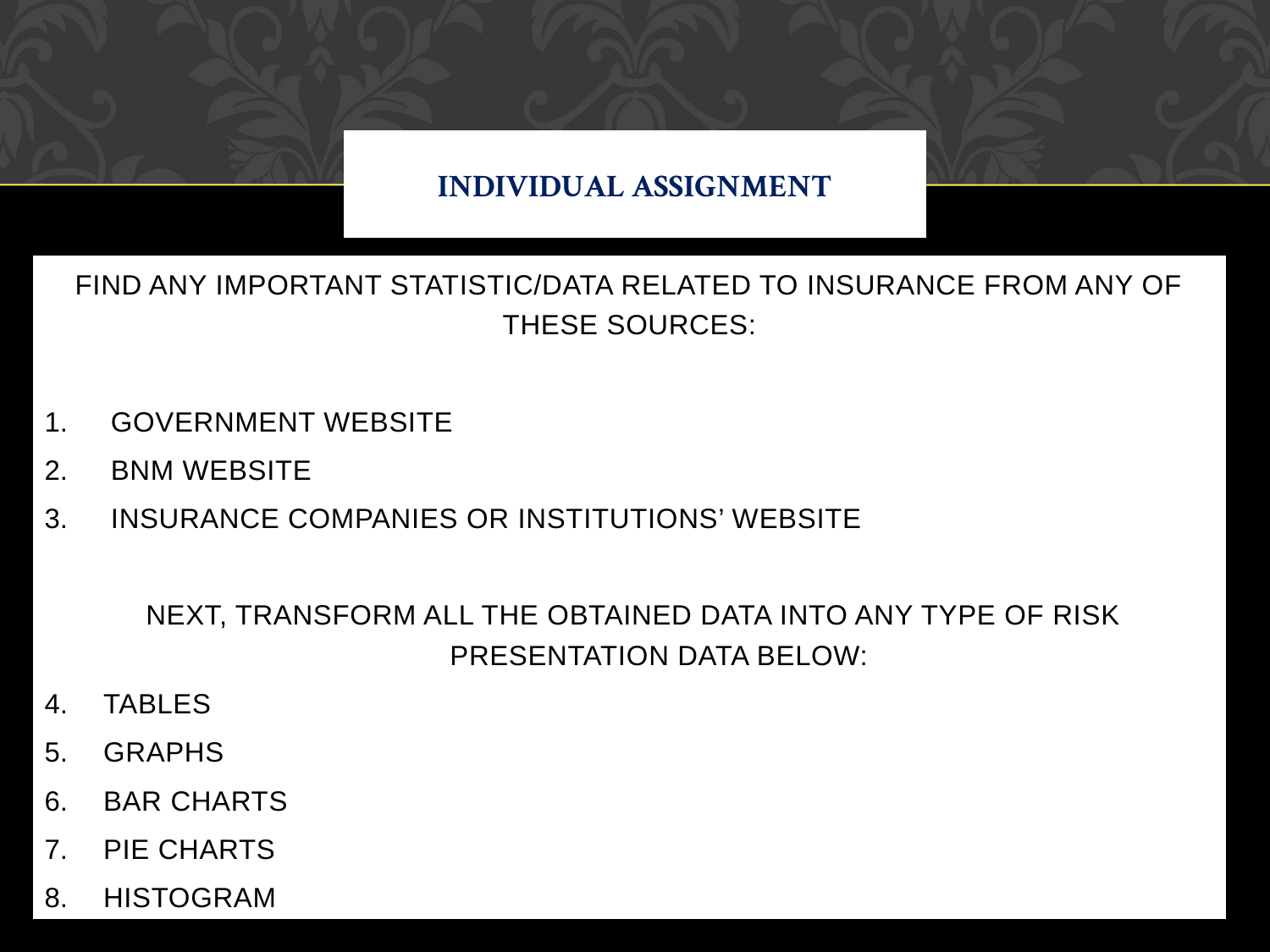

# Individual assignment
FIND ANY IMPORTANT STATISTIC/DATA RELATED TO INSURANCE FROM ANY OF THESE SOURCES:

GOVERNMENT WEBSITE
BNM WEBSITE
INSURANCE COMPANIES OR INSTITUTIONS’ WEBSITE

 NEXT, TRANSFORM ALL THE OBTAINED DATA INTO ANY TYPE OF RISK PRESENTATION DATA BELOW:
TABLES
GRAPHS
BAR CHARTS
PIE CHARTS
HISTOGRAM